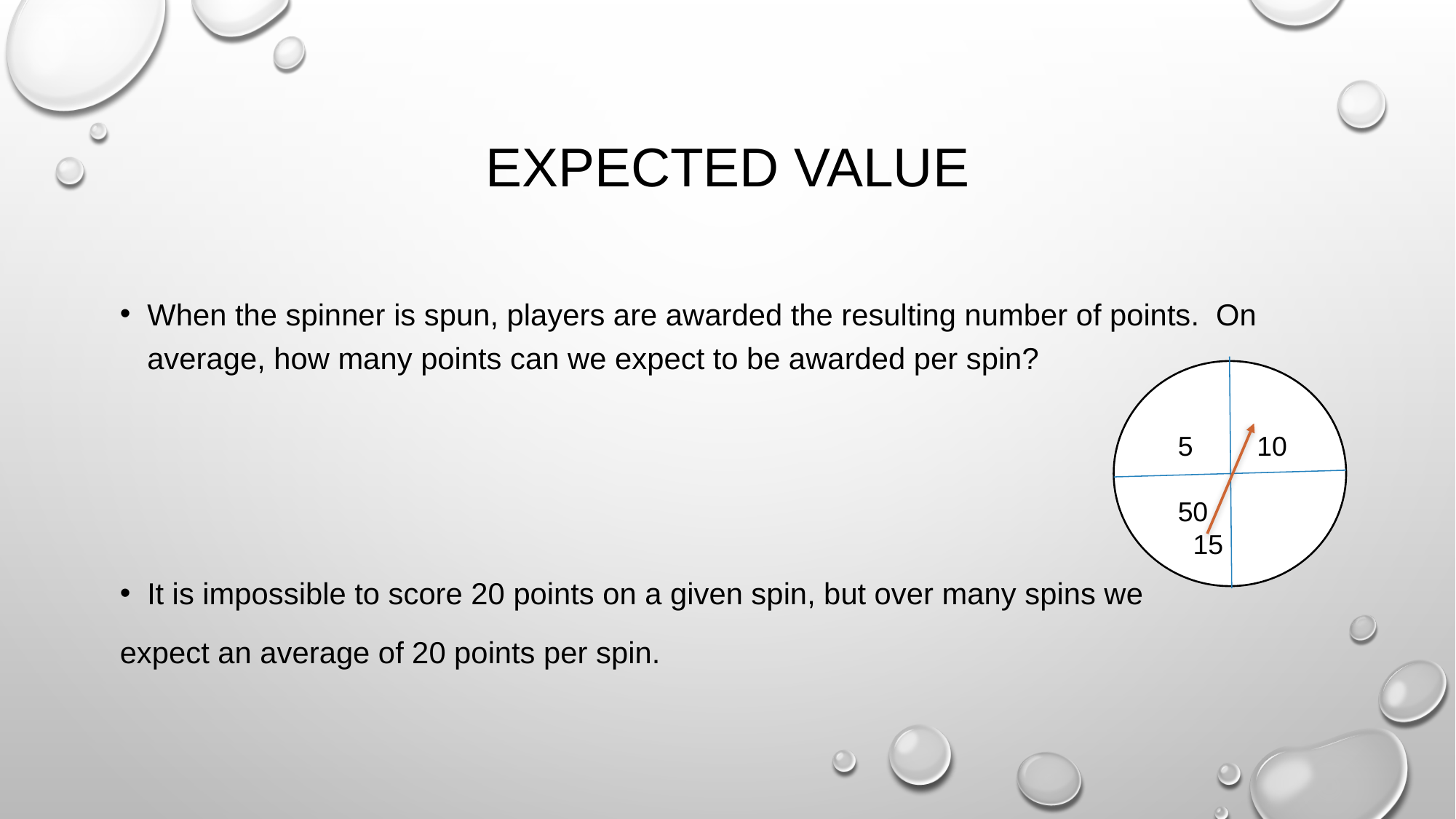

# Expected Value
When the spinner is spun, players are awarded the resulting number of points.  On average, how many points can we expect to be awarded per spin?

It is impossible to score 20 points on a given spin, but over many spins we
expect an average of 20 points per spin.

     10

50	   15